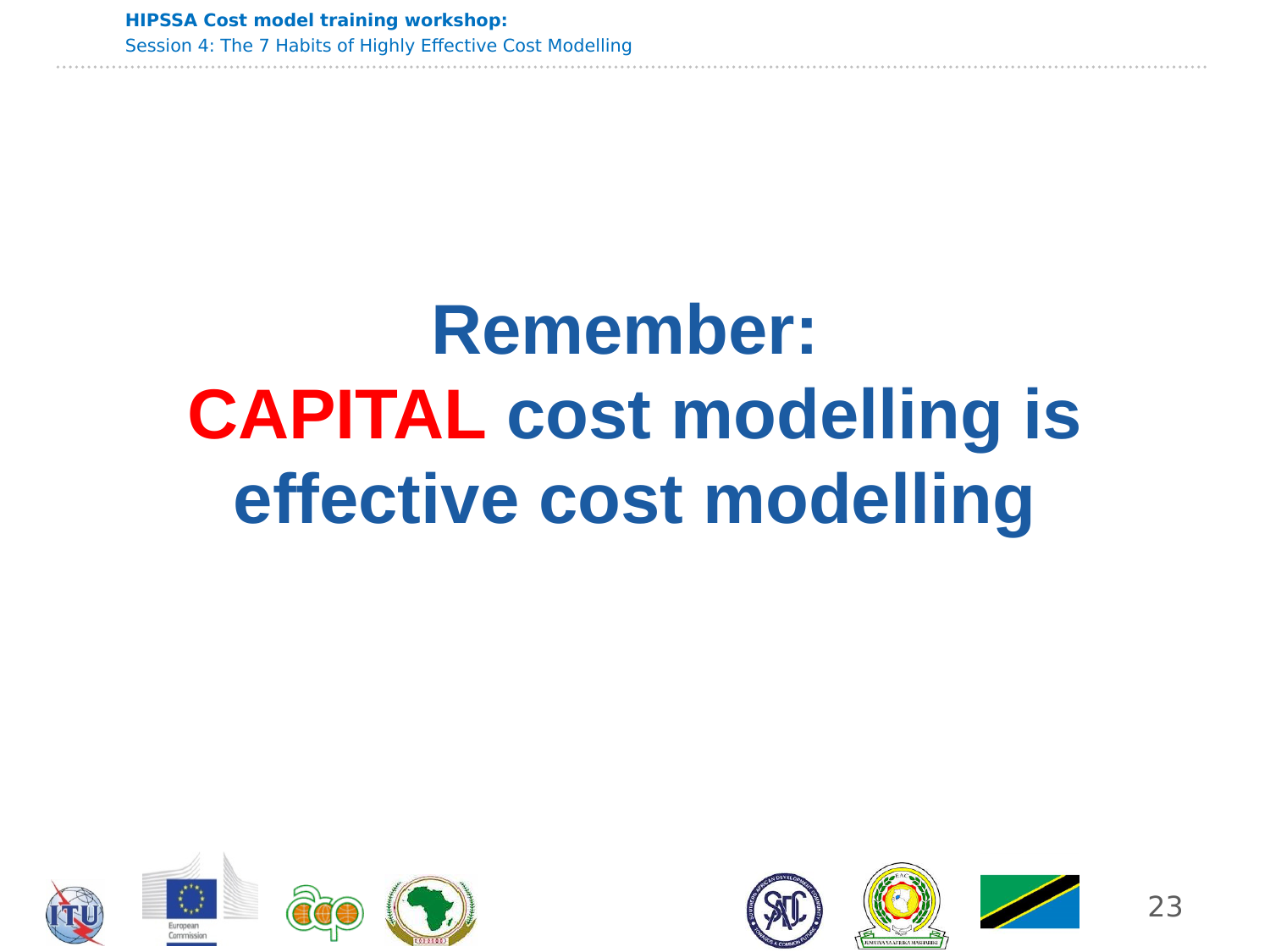

# Remember: CAPITAL cost modelling is effective cost modelling
23